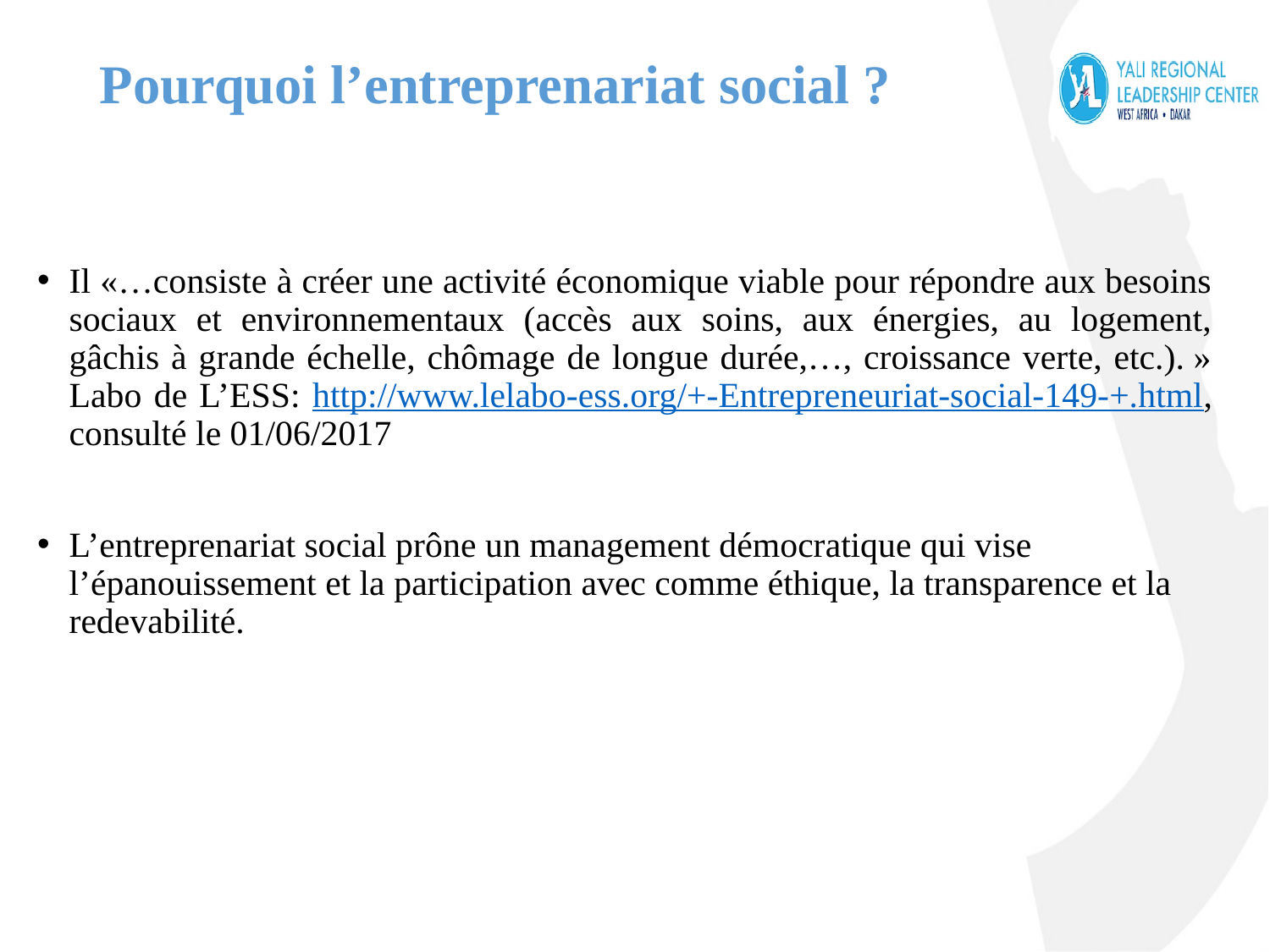

# Pourquoi l’entreprenariat social ?

Il «…consiste à créer une activité économique viable pour répondre aux besoins sociaux et environnementaux (accès aux soins, aux énergies, au logement, gâchis à grande échelle, chômage de longue durée,…, croissance verte, etc.). » Labo de L’ESS: http://www.lelabo-ess.org/+-Entrepreneuriat-social-149-+.html, consulté le 01/06/2017

L’entreprenariat social prône un management démocratique qui vise l’épanouissement et la participation avec comme éthique, la transparence et la redevabilité.
8